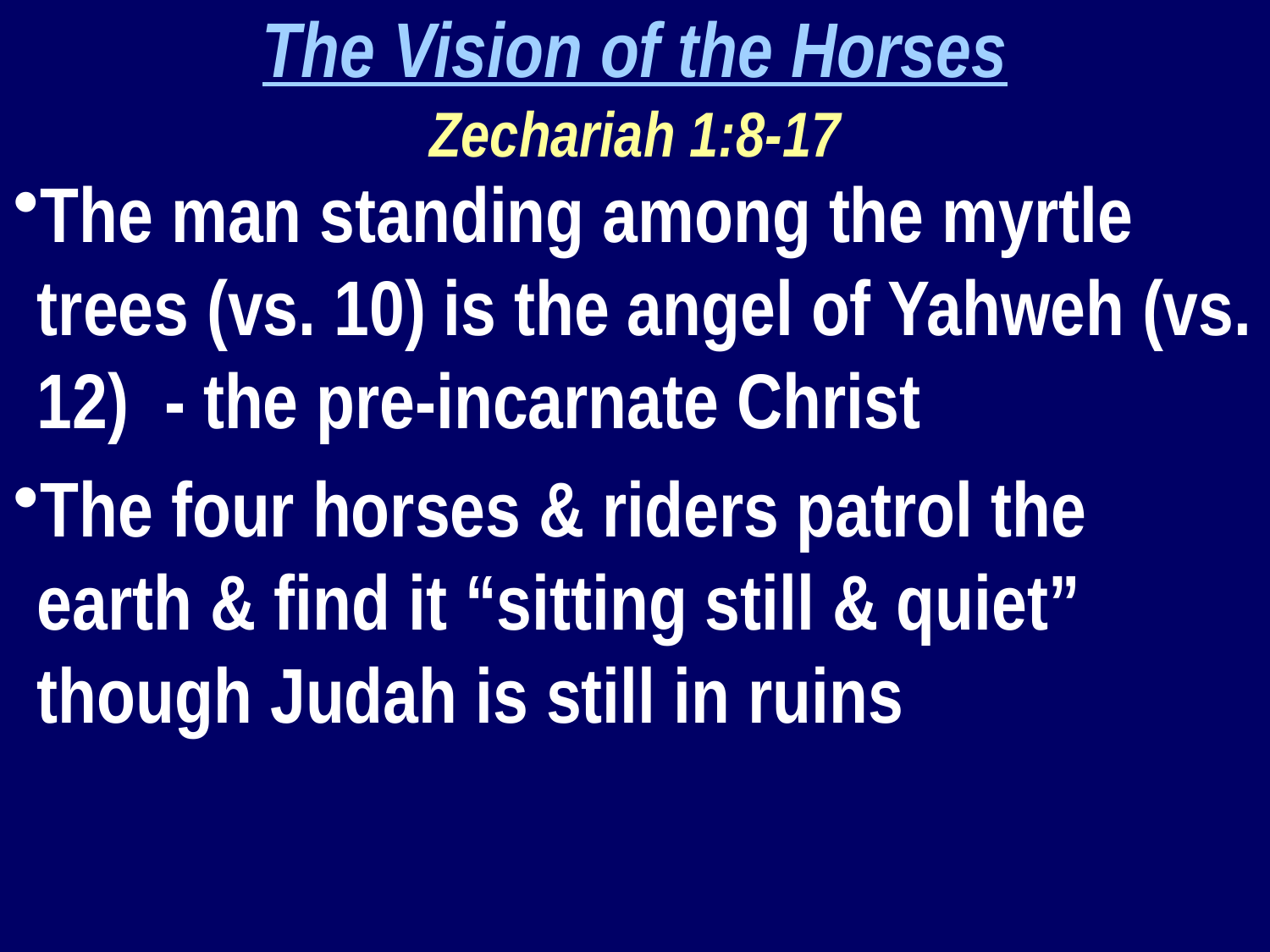

The Vision of the Horses
Zechariah 1:8-17
The man standing among the myrtle trees (vs. 10) is the angel of Yahweh (vs. 12)  - the pre-incarnate Christ
The four horses & riders patrol the earth & find it “sitting still & quiet” though Judah is still in ruins